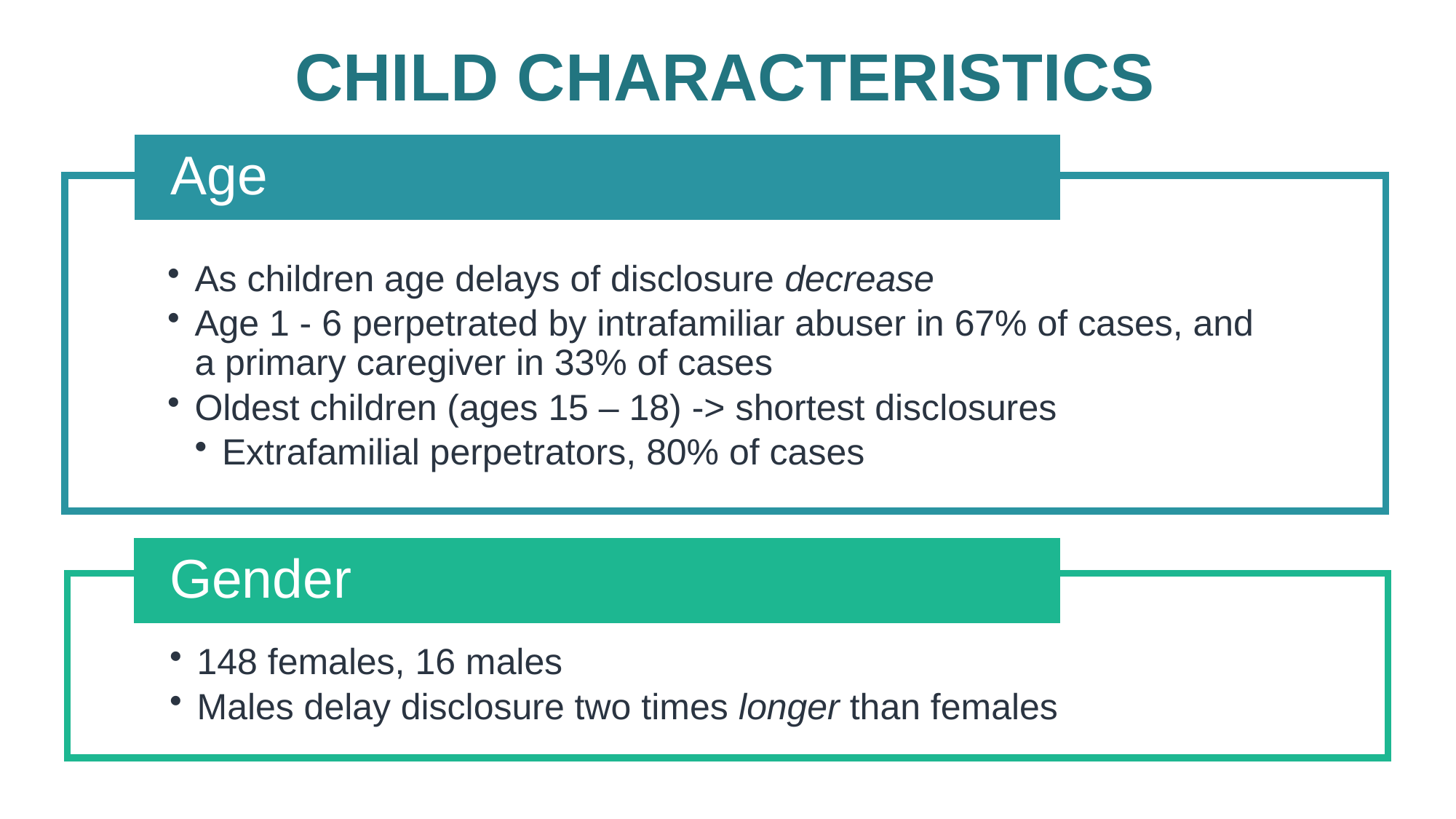

# CHILD CHARACTERISTICS
As children age delays of disclosure decrease
Age 1 - 6 perpetrated by intrafamiliar abuser in 67% of cases, and a primary caregiver in 33% of cases
Oldest children (ages 15 – 18) -> shortest disclosures
Extrafamilial perpetrators, 80% of cases
Age
148 females, 16 males
Males delay disclosure two times longer than females
Gender